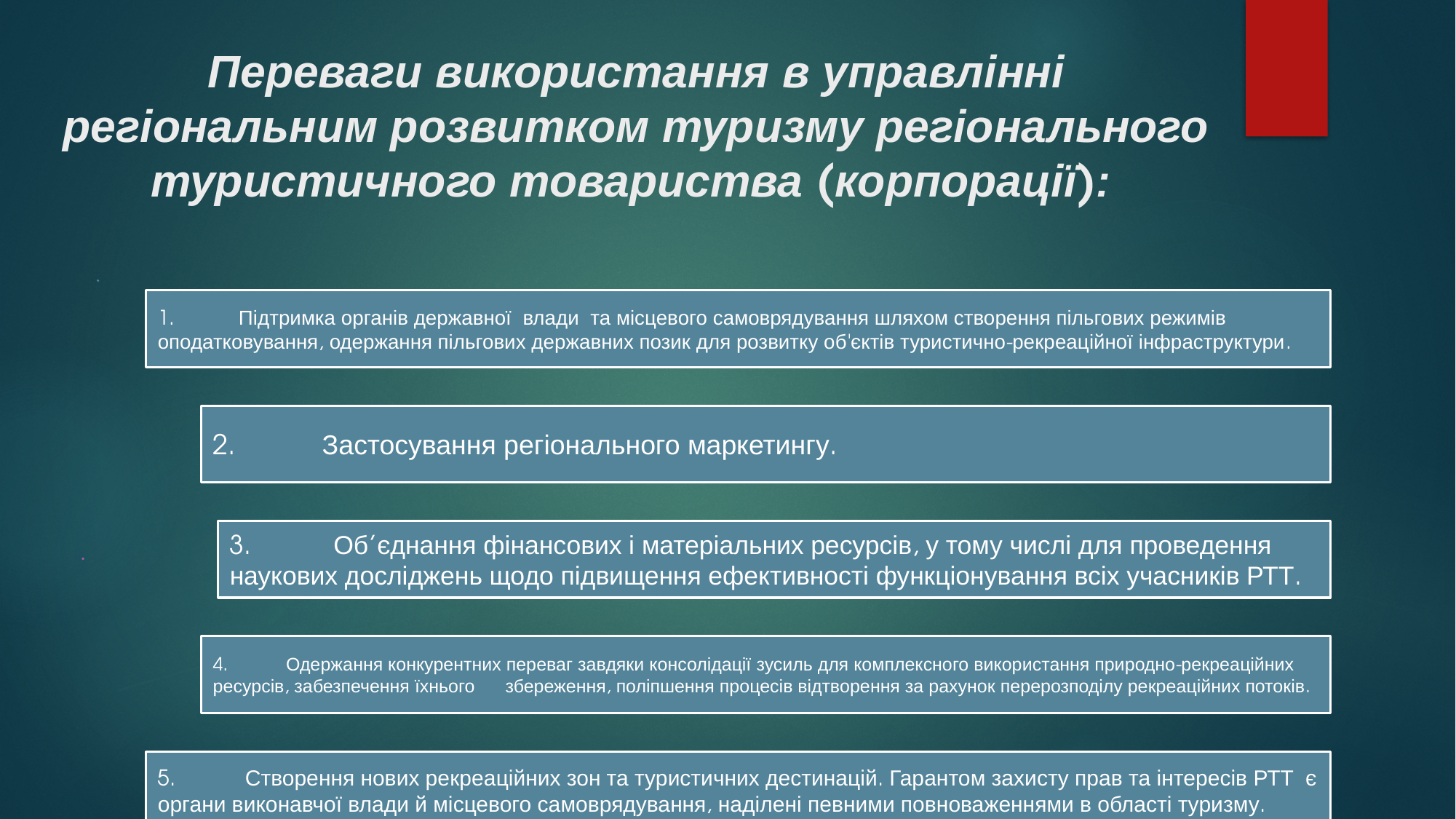

# Переваги використання в управлінні регіональним розвитком туризму регіонального туристичного товариства (корпорації):
1.	Підтримка органів державної  влади  та місцевого самоврядування шляхом створення пільгових режимів оподатковування, одержання пільгових державних позик для розвитку об'єктів туристично-рекреаційної інфраструктури.
2.	Застосування регіонального маркетингу.
3.	Об’єднання фінансових і матеріальних ресурсів, у тому числі для проведення наукових досліджень щодо підвищення ефективності функціонування всіх учасників РТТ.
4.	Одержання конкурентних переваг завдяки консолідації зусиль для комплексного використання природно-рекреаційних ресурсів, забезпечення їхнього	збереження, поліпшення процесів відтворення за рахунок перерозподілу рекреаційних потоків.
5.	Створення нових рекреаційних зон та туристичних дестинацій. Гарантом захисту прав та інтересів РТТ  є органи виконавчої влади й місцевого самоврядування, наділені певними повноваженнями в області туризму.